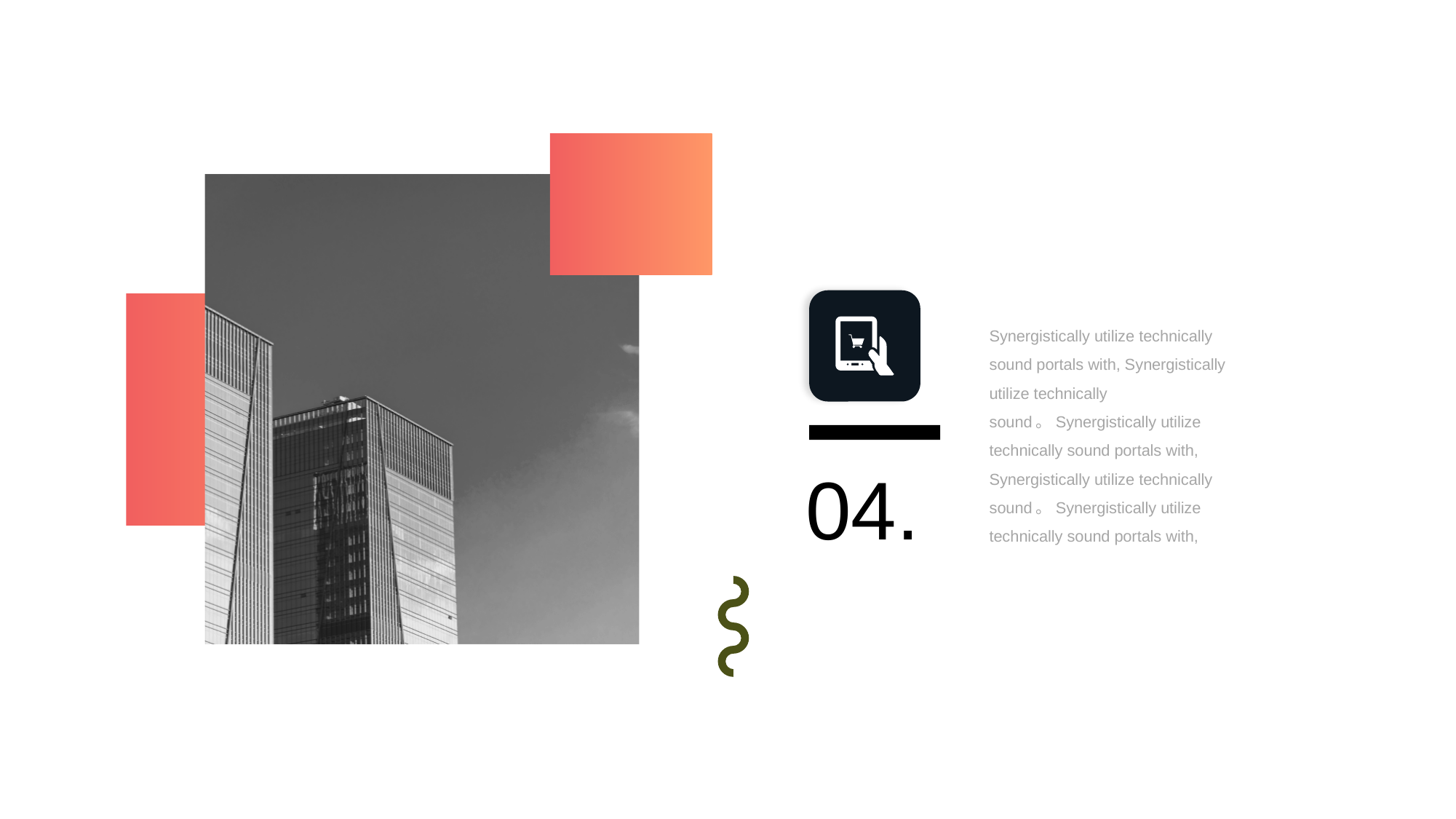

Synergistically utilize technically sound portals with, Synergistically utilize technically sound。Synergistically utilize technically sound portals with, Synergistically utilize technically sound。Synergistically utilize technically sound portals with,

04.